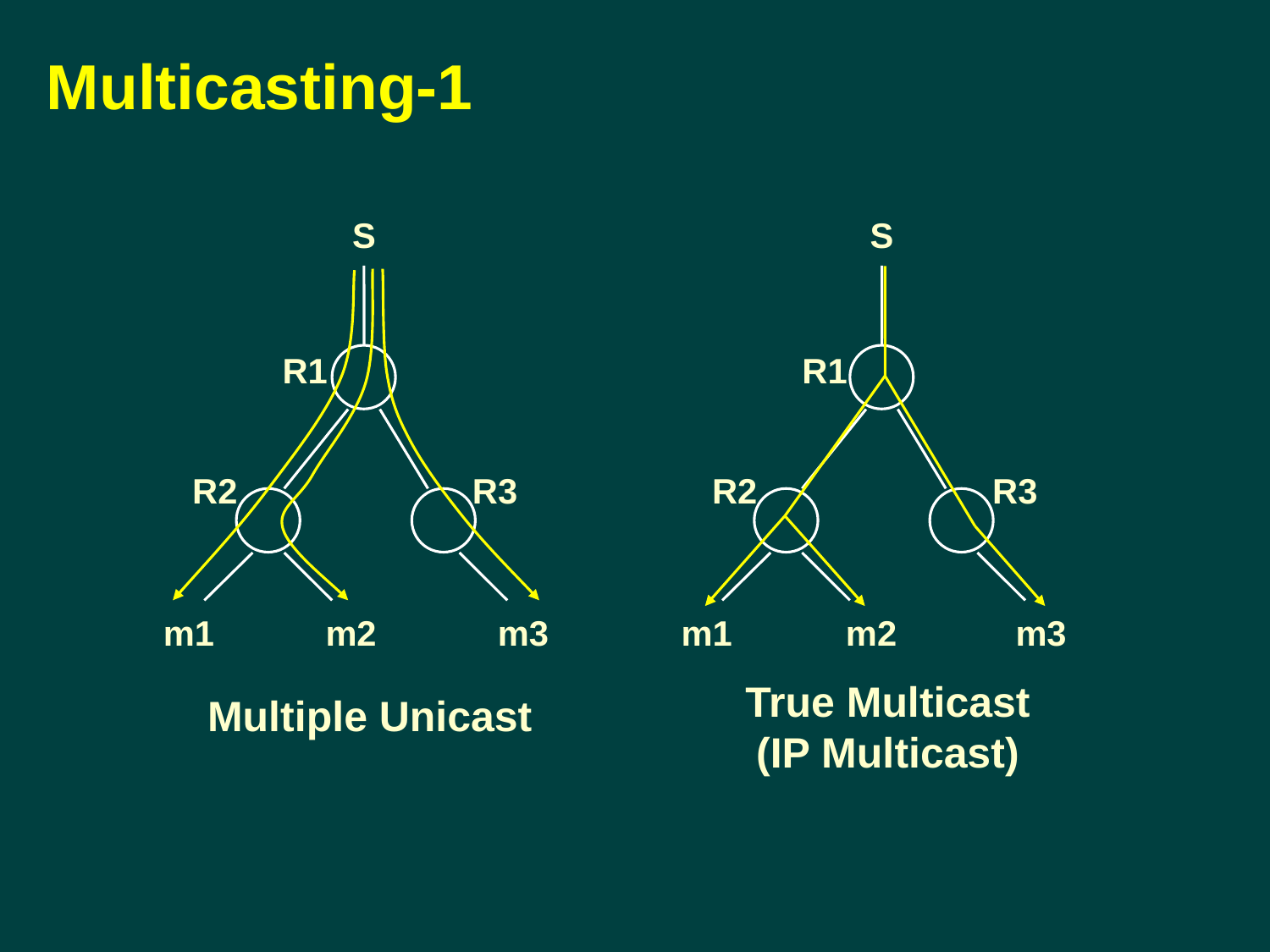

# Multicasting-1
S
S

R1
R1

R2
R3
R2
R3

m1
m2
m3
m1
m2
m3
Multiple Unicast
True Multicast
(IP Multicast)